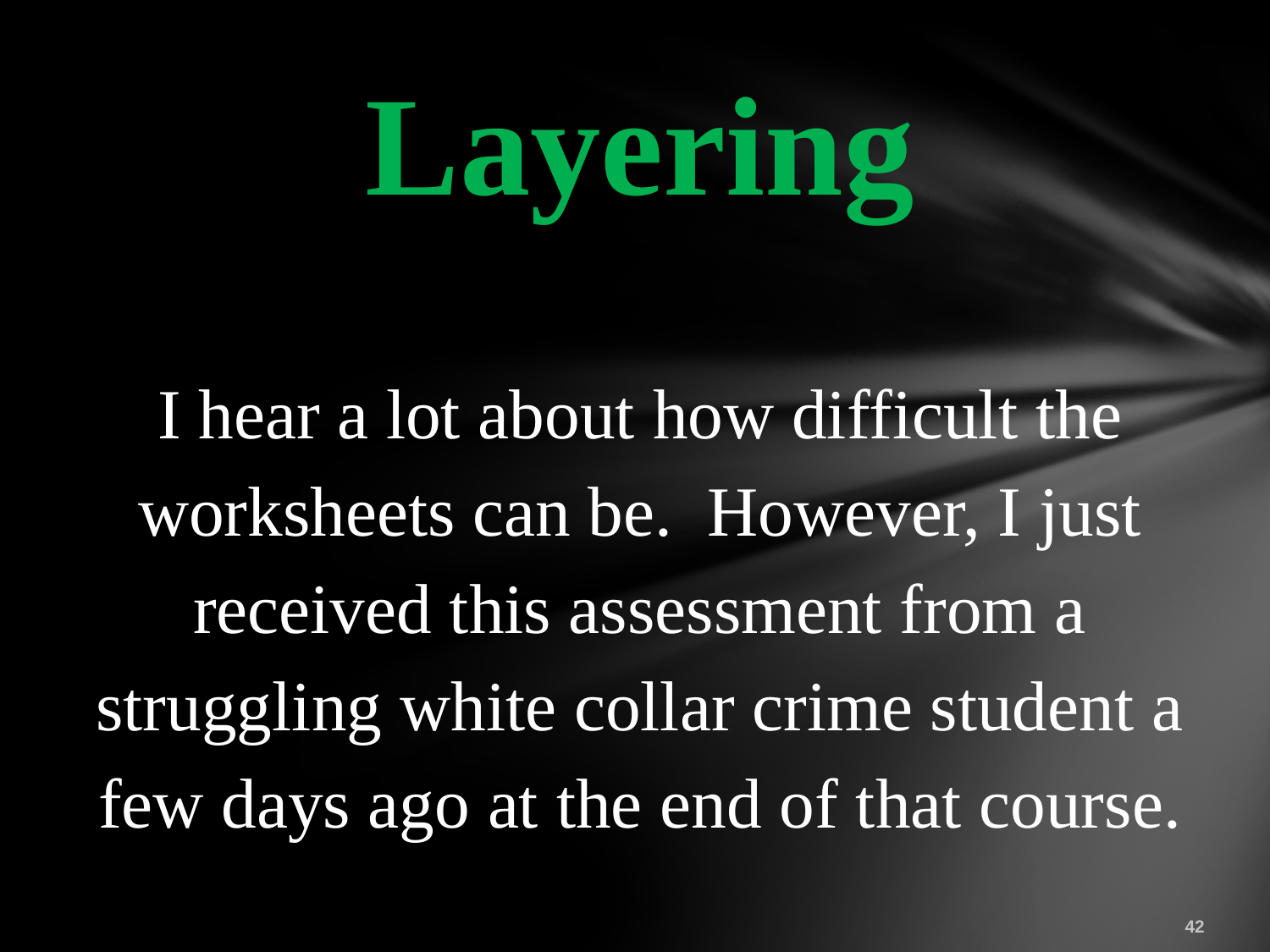

Layering

I hear a lot about how difficult the worksheets can be.  However, I just received this assessment from a struggling white collar crime student a few days ago at the end of that course.
42